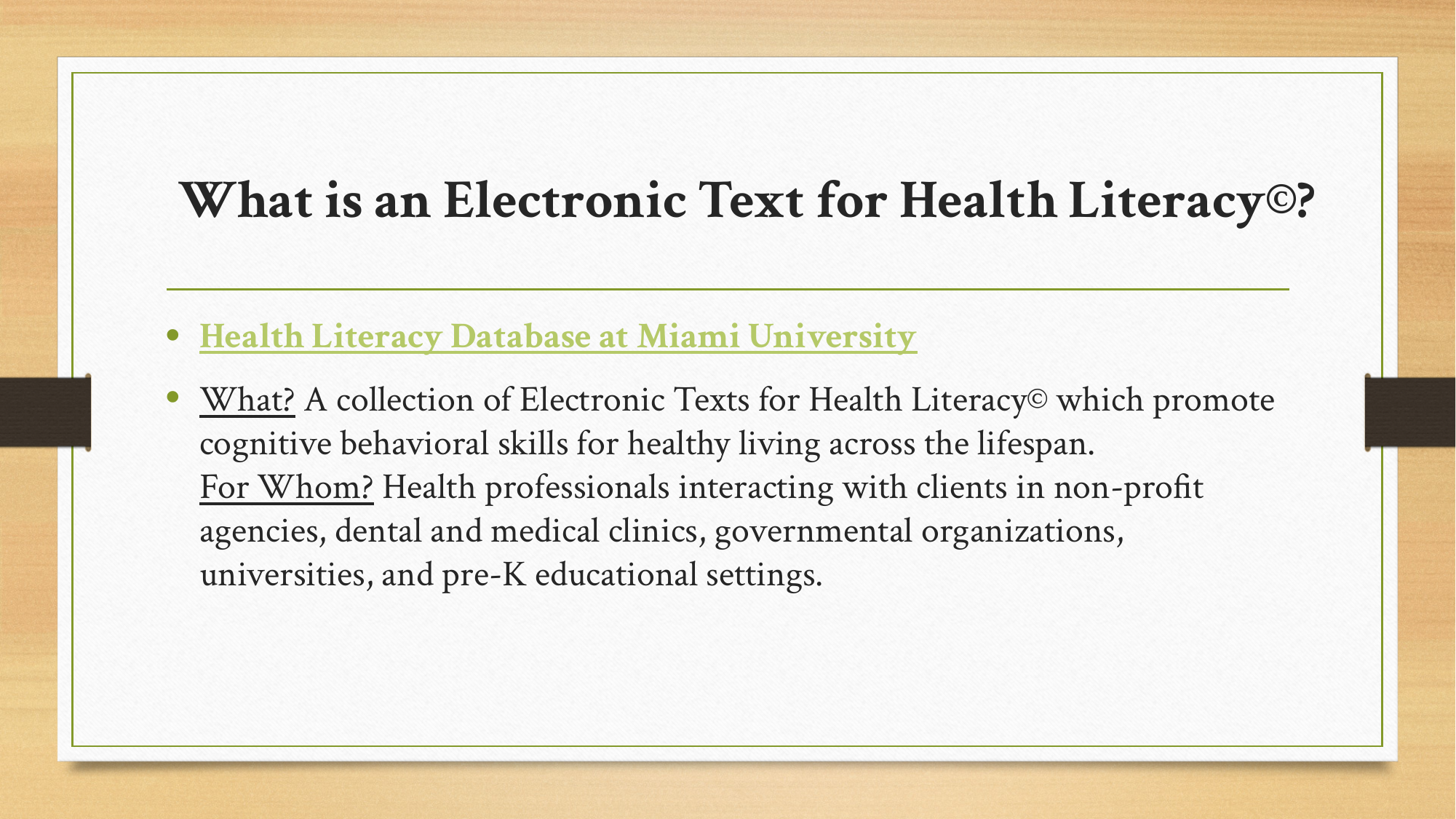

# What is an Electronic Text for Health Literacy©?
Health Literacy Database at Miami University
What? A collection of Electronic Texts for Health Literacy© which promote cognitive behavioral skills for healthy living across the lifespan.
For Whom? Health professionals interacting with clients in non-profit agencies, dental and medical clinics, governmental organizations, universities, and pre-K educational settings.